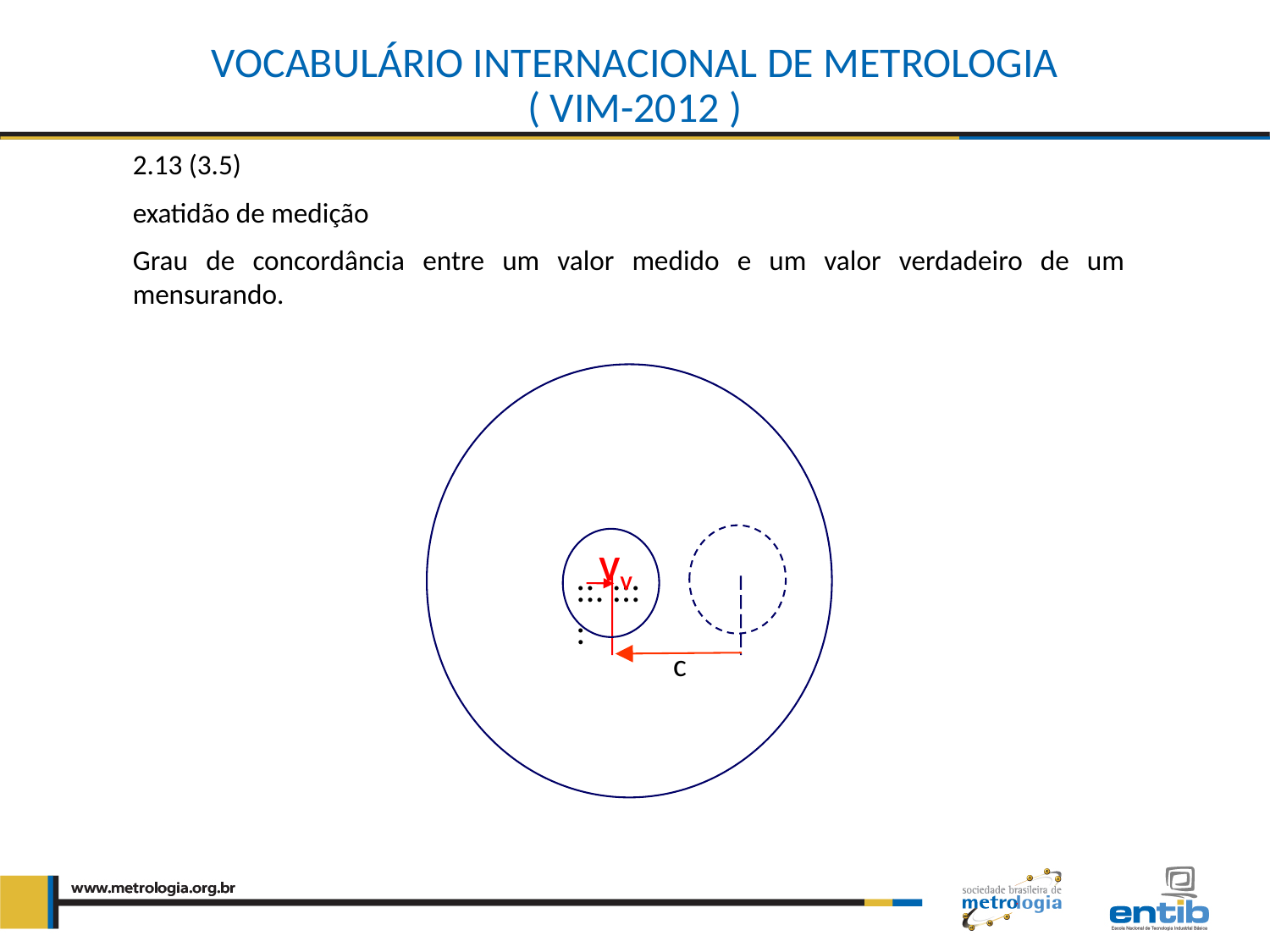

VOCABULÁRIO INTERNACIONAL DE METROLOGIA
( VIM-2012 )
2.13 (3.5)
exatidão de medição
Grau de concordância entre um valor medido e um valor verdadeiro de um mensurando.

VV
::. ::::

c